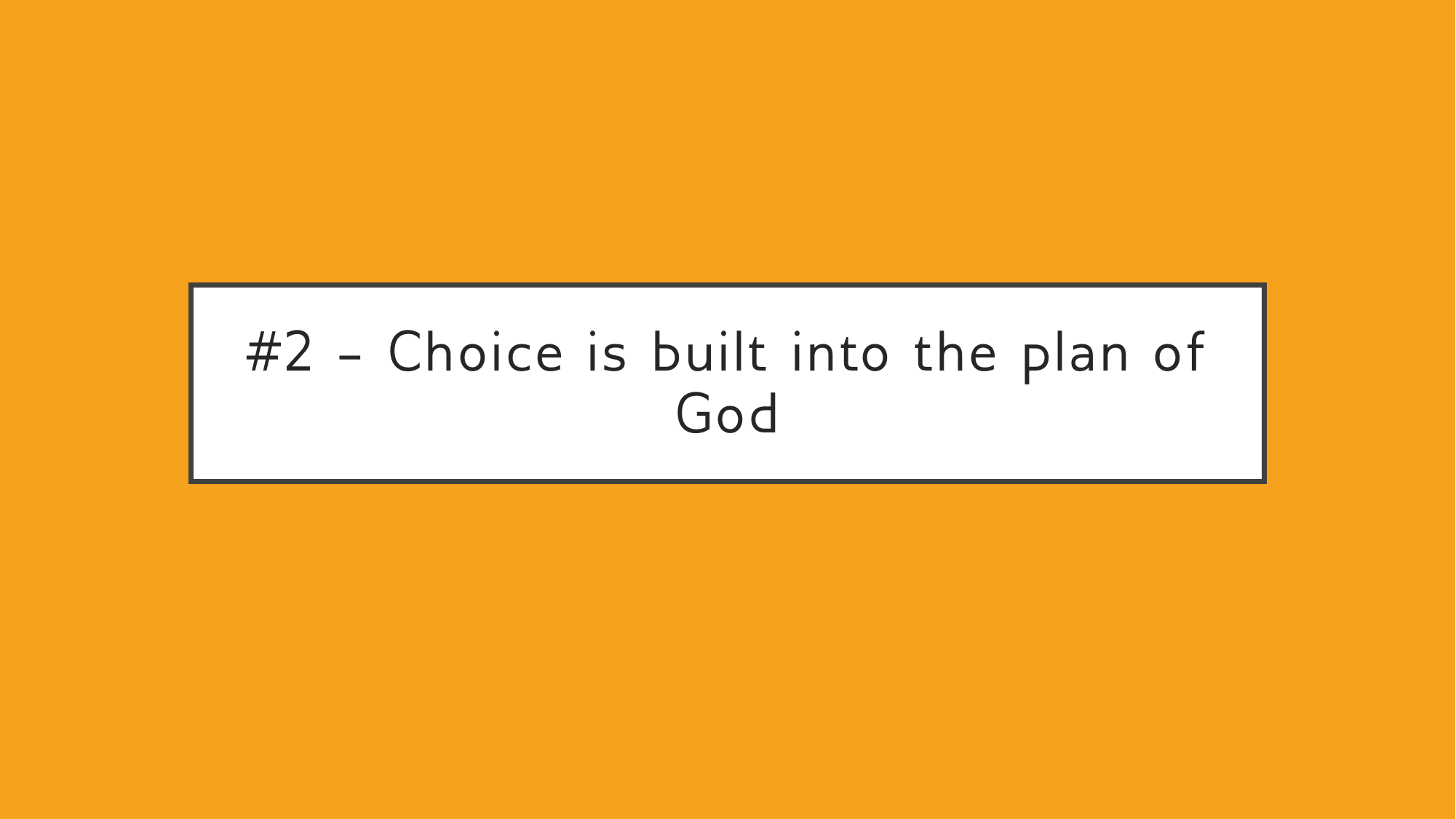

# #2 – Choice is built into the plan of God